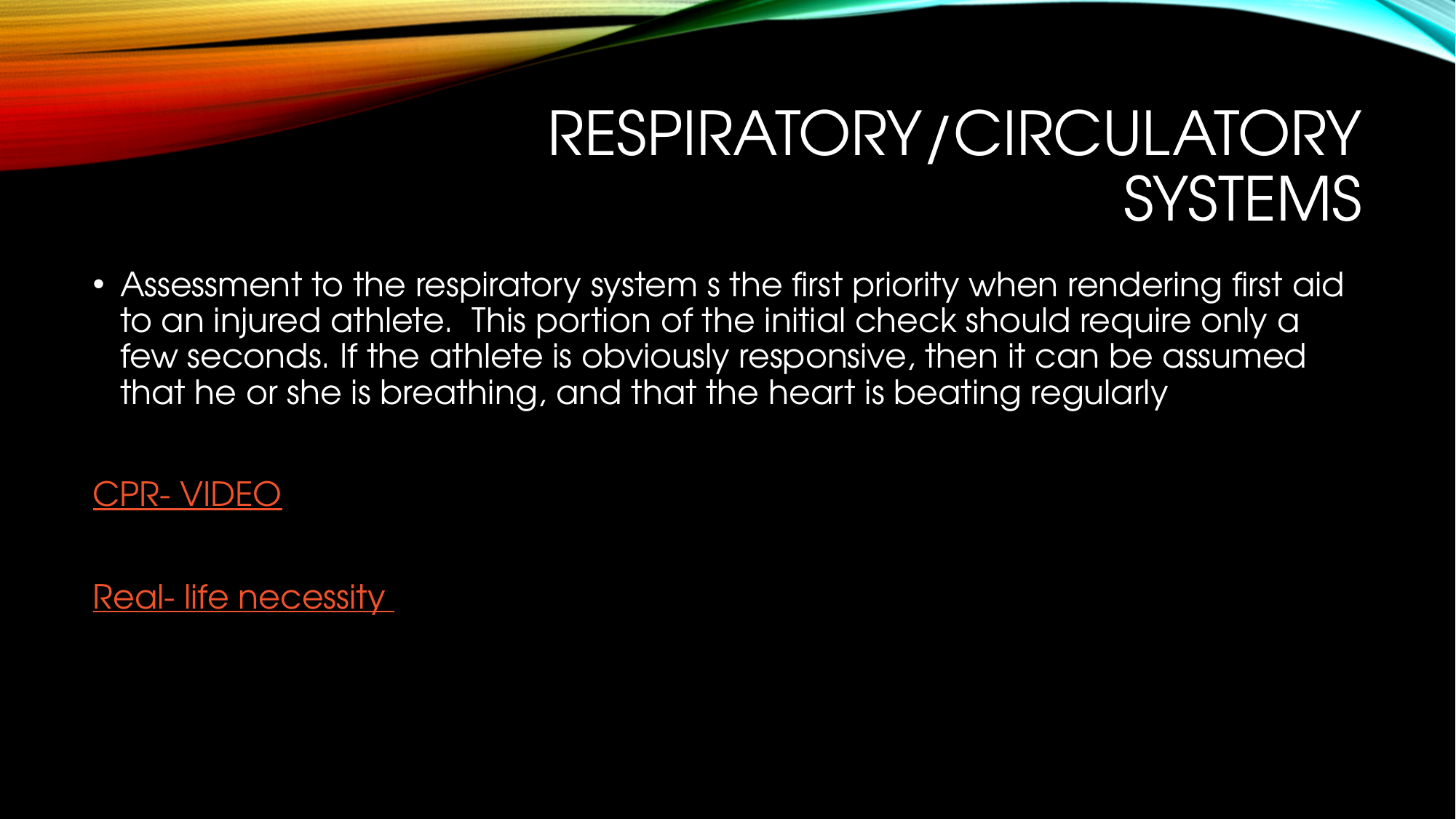

# Respiratory/Circulatory systems
Assessment to the respiratory system s the first priority when rendering first aid to an injured athlete.  This portion of the initial check should require only a few seconds. If the athlete is obviously responsive, then it can be assumed that he or she is breathing, and that the heart is beating regularly

CPR- VIDEO

Real- life necessity